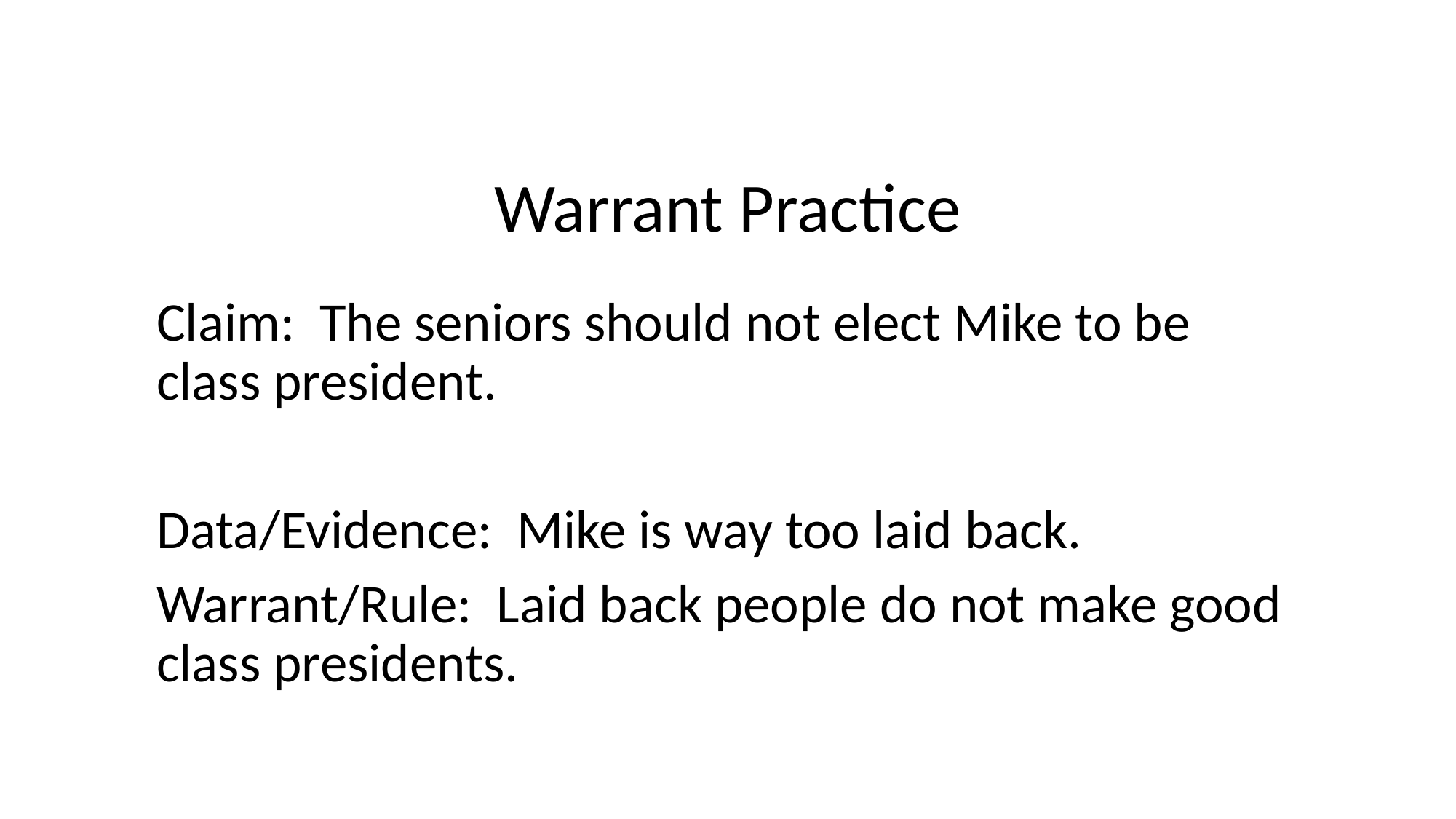

# Warrant Practice
Claim:  The seniors should not elect Mike to be class president.

Data/Evidence:  Mike is way too laid back.
Warrant/Rule:  Laid back people do not make good class presidents.